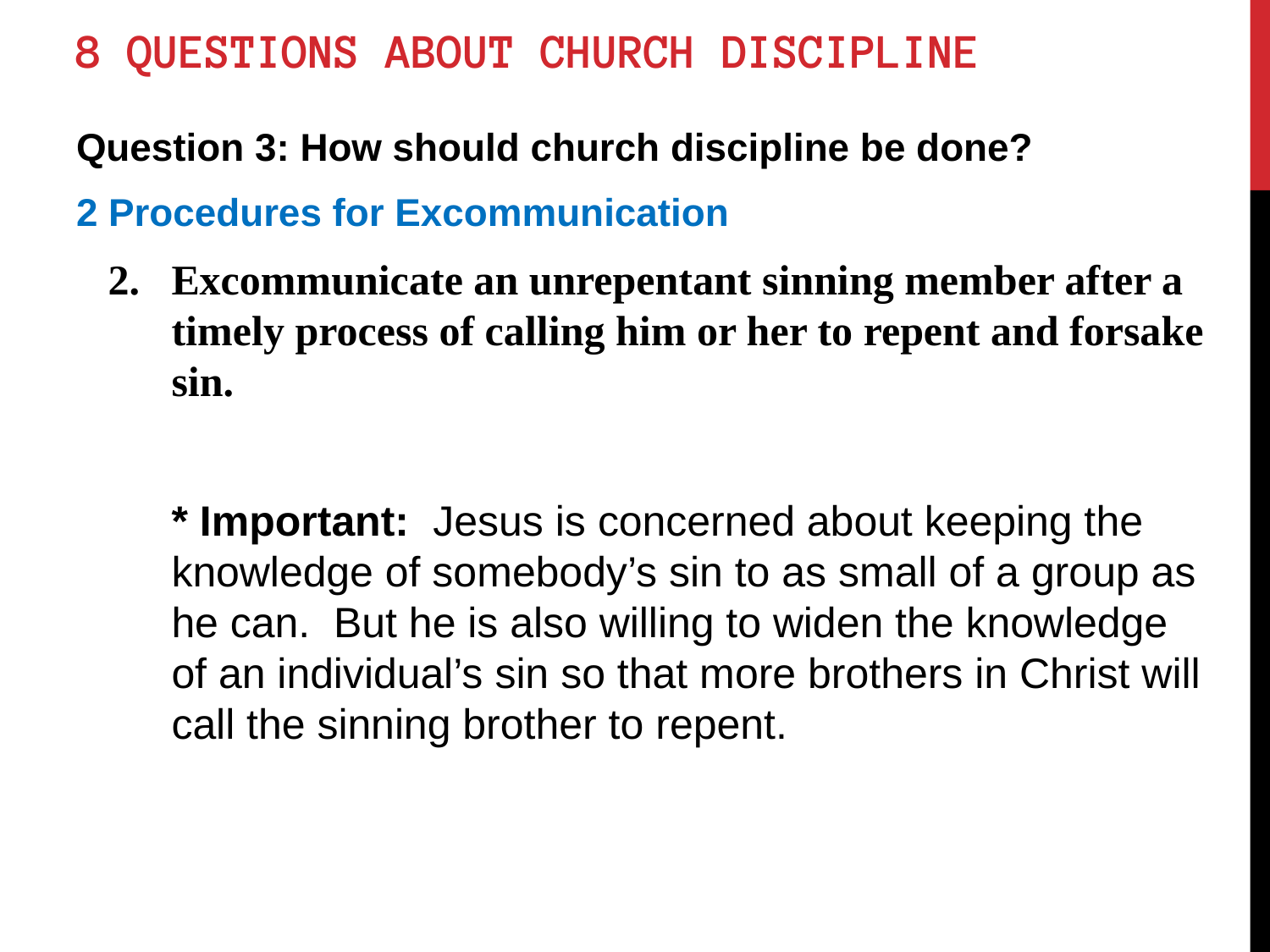

# 8 Questions about Church Discipline
Question 3: How should church discipline be done?
2 Procedures for Excommunication
Excommunicate an unrepentant sinning member after a timely process of calling him or her to repent and forsake sin.

* Important:  Jesus is concerned about keeping the knowledge of somebody’s sin to as small of a group as he can.  But he is also willing to widen the knowledge of an individual’s sin so that more brothers in Christ will call the sinning brother to repent.